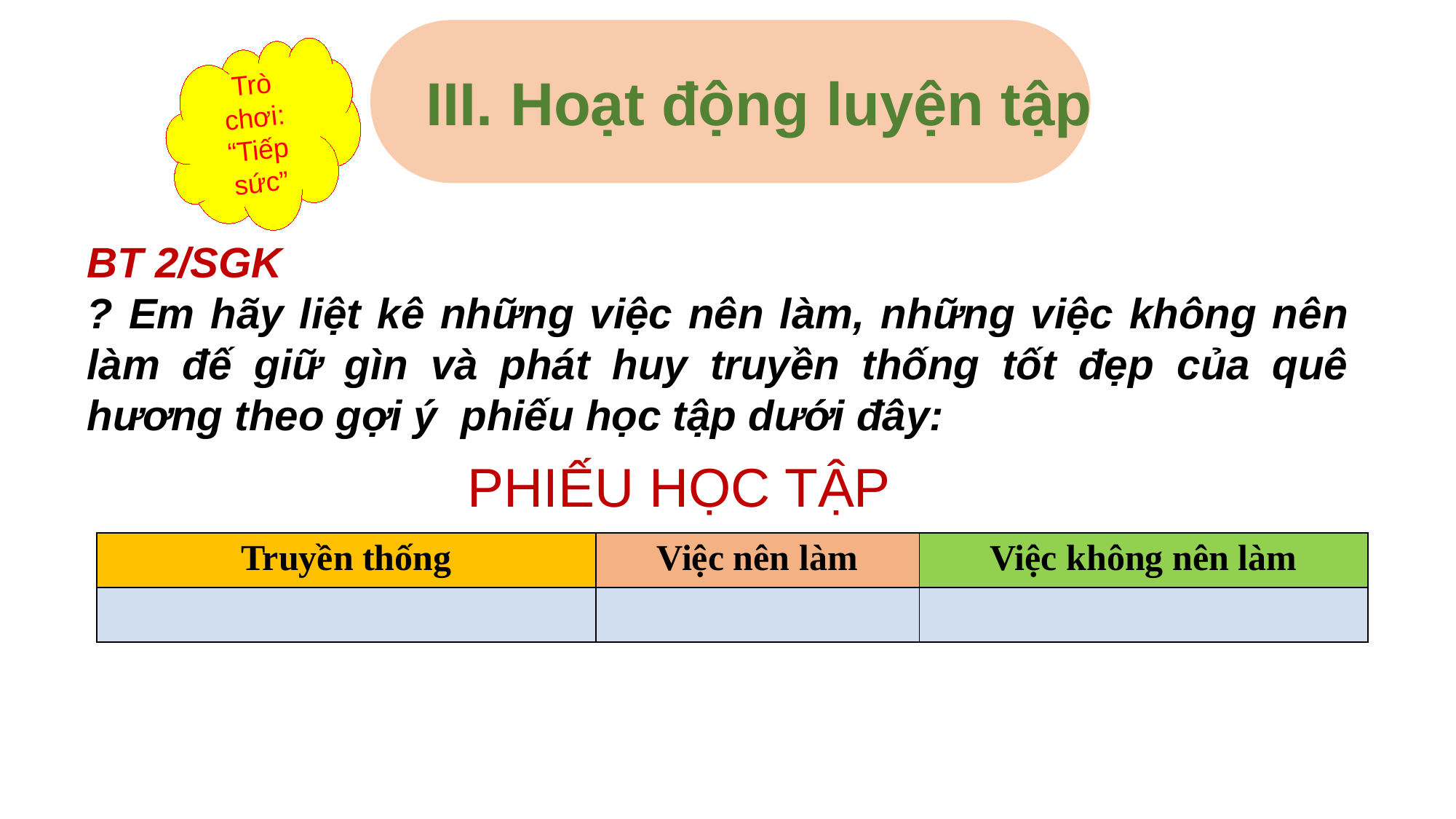

III. Hoạt động luyện tập
Trò chơi: “Tiếp sức”
BT 2/SGK
? Em hãy liệt kê những việc nên làm, những việc không nên làm đế giữ gìn và phát huy truyền thống tốt đẹp của quê hương theo gợi ý  phiếu học tập dưới đây:

PHIẾU HỌC TẬP
| Truyền thống | Việc nên làm | Việc không nên làm |
| --- | --- | --- |
|  |  |  |